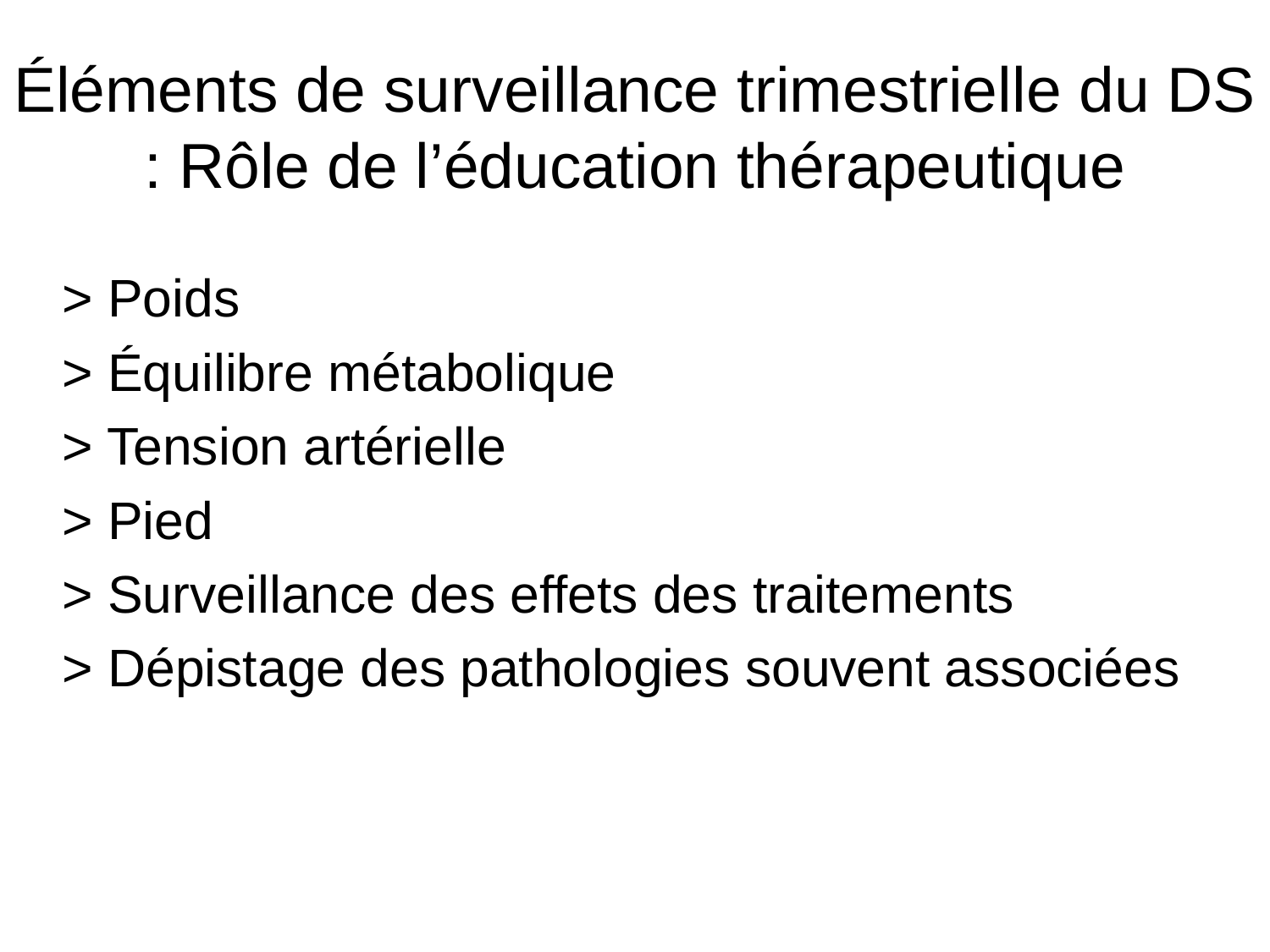

# Éléments de surveillance trimestrielle du DS : Rôle de l’éducation thérapeutique
> Poids
> Équilibre métabolique
> Tension artérielle
> Pied
> Surveillance des effets des traitements
> Dépistage des pathologies souvent associées